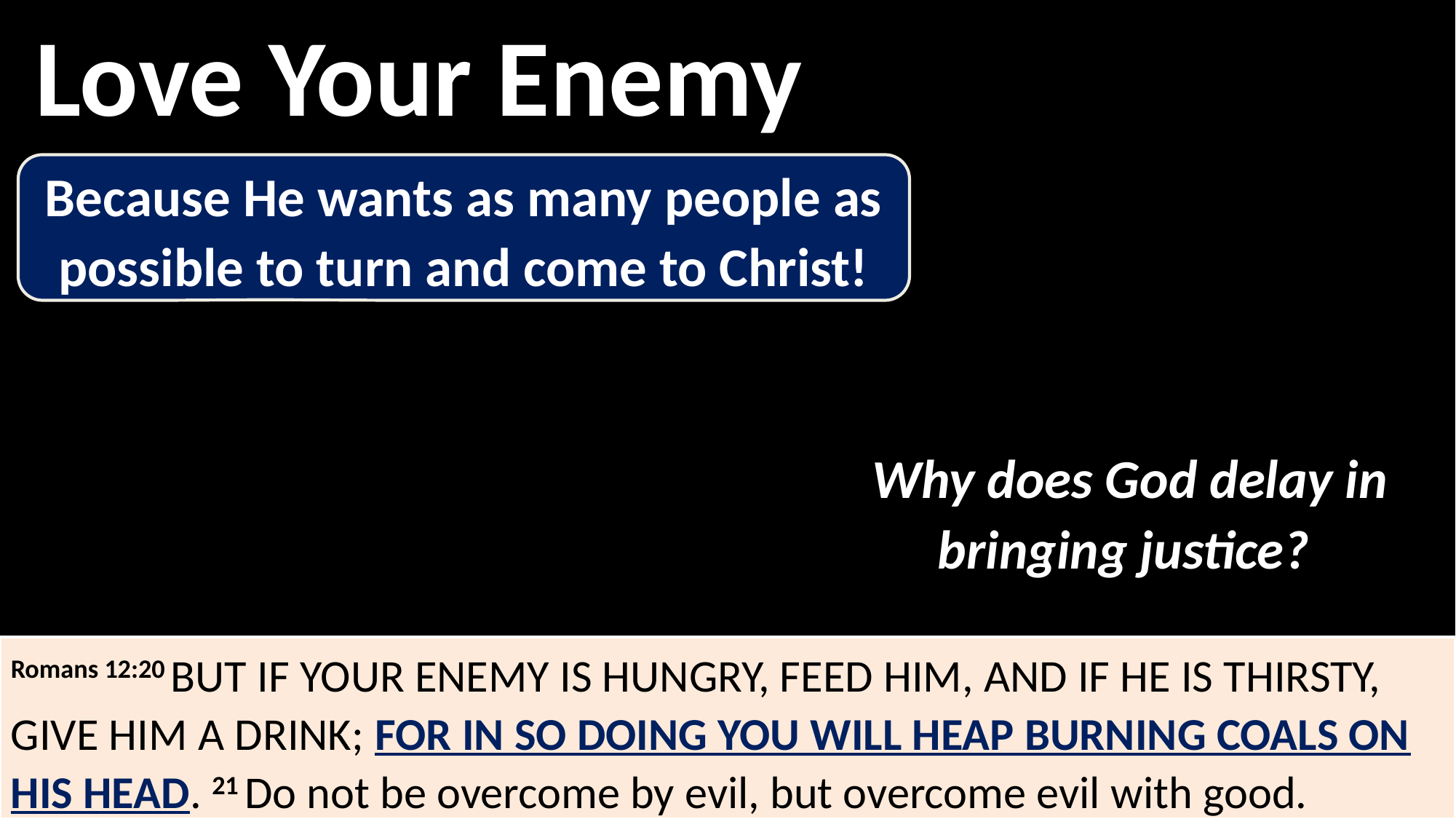

Love Your Enemy
Because He wants as many people as possible to turn and come to Christ!
Why does God delay in bringing justice?
Romans 12:20 But if your enemy is hungry, feed him, and if he is thirsty, give him a drink; for in so doing you will heap burning coals on his head. 21 Do not be overcome by evil, but overcome evil with good.